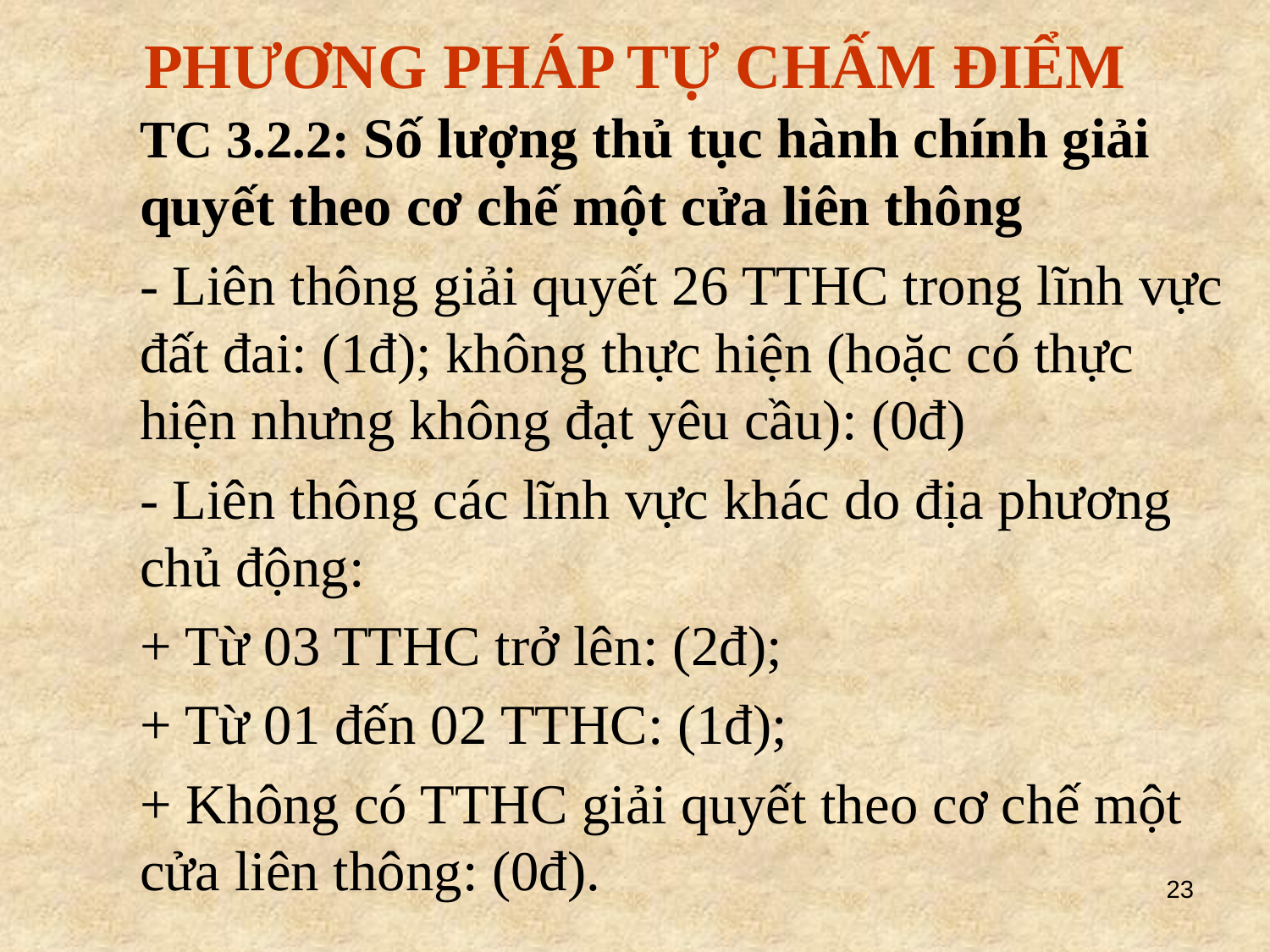

PHƯƠNG PHÁP TỰ CHẤM ĐIỂM
	TC 3.2.2: Số lượng thủ tục hành chính giải quyết theo cơ chế một cửa liên thông
	- Liên thông giải quyết 26 TTHC trong lĩnh vực đất đai: (1đ); không thực hiện (hoặc có thực hiện nhưng không đạt yêu cầu): (0đ)
	- Liên thông các lĩnh vực khác do địa phương chủ động:
	+ Từ 03 TTHC trở lên: (2đ);
	+ Từ 01 đến 02 TTHC: (1đ);
	+ Không có TTHC giải quyết theo cơ chế một cửa liên thông: (0đ).
23